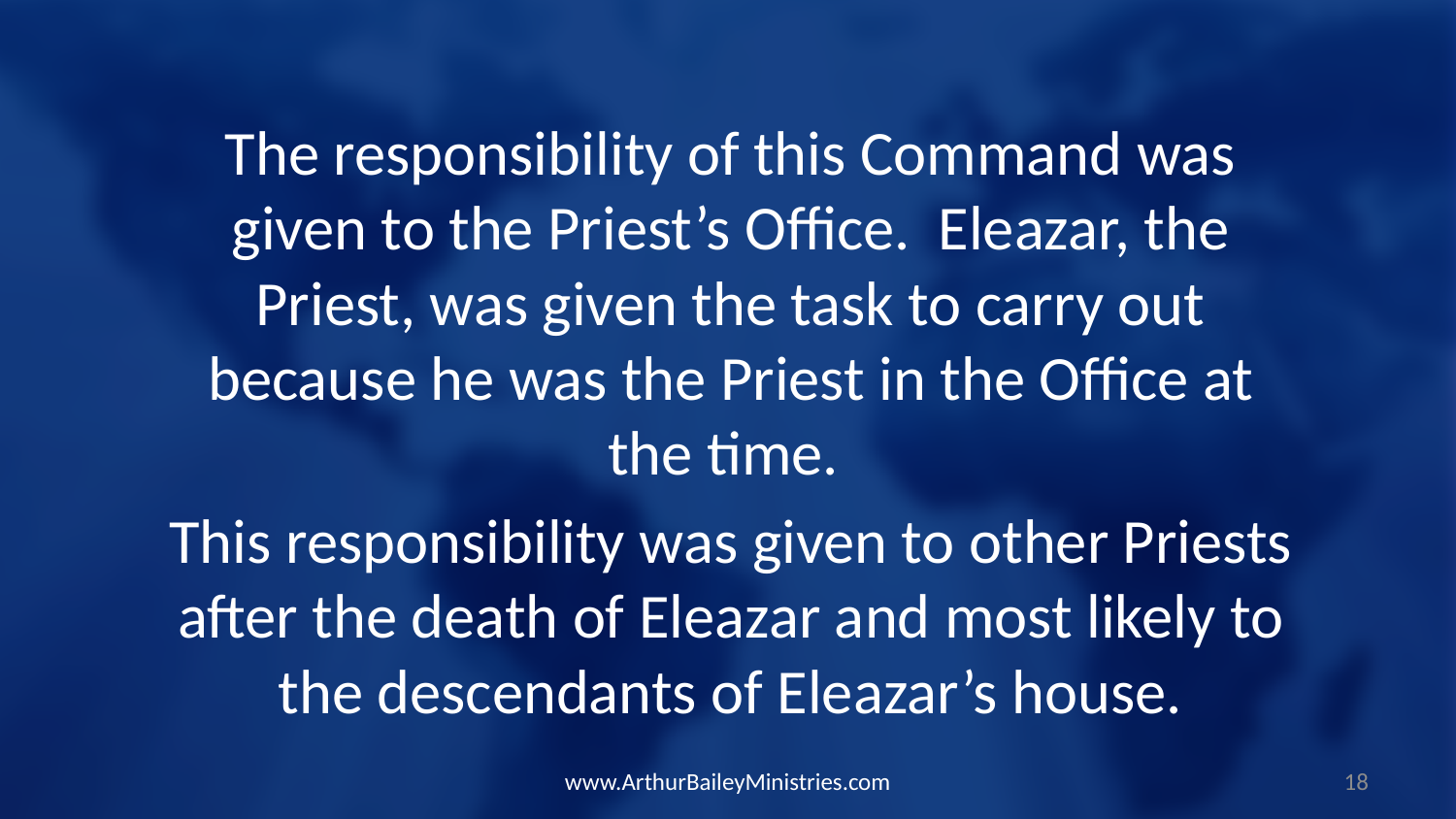

The responsibility of this Command was given to the Priest’s Office.  Eleazar, the Priest, was given the task to carry out because he was the Priest in the Office at the time.
This responsibility was given to other Priests after the death of Eleazar and most likely to the descendants of Eleazar’s house.
www.ArthurBaileyMinistries.com
18